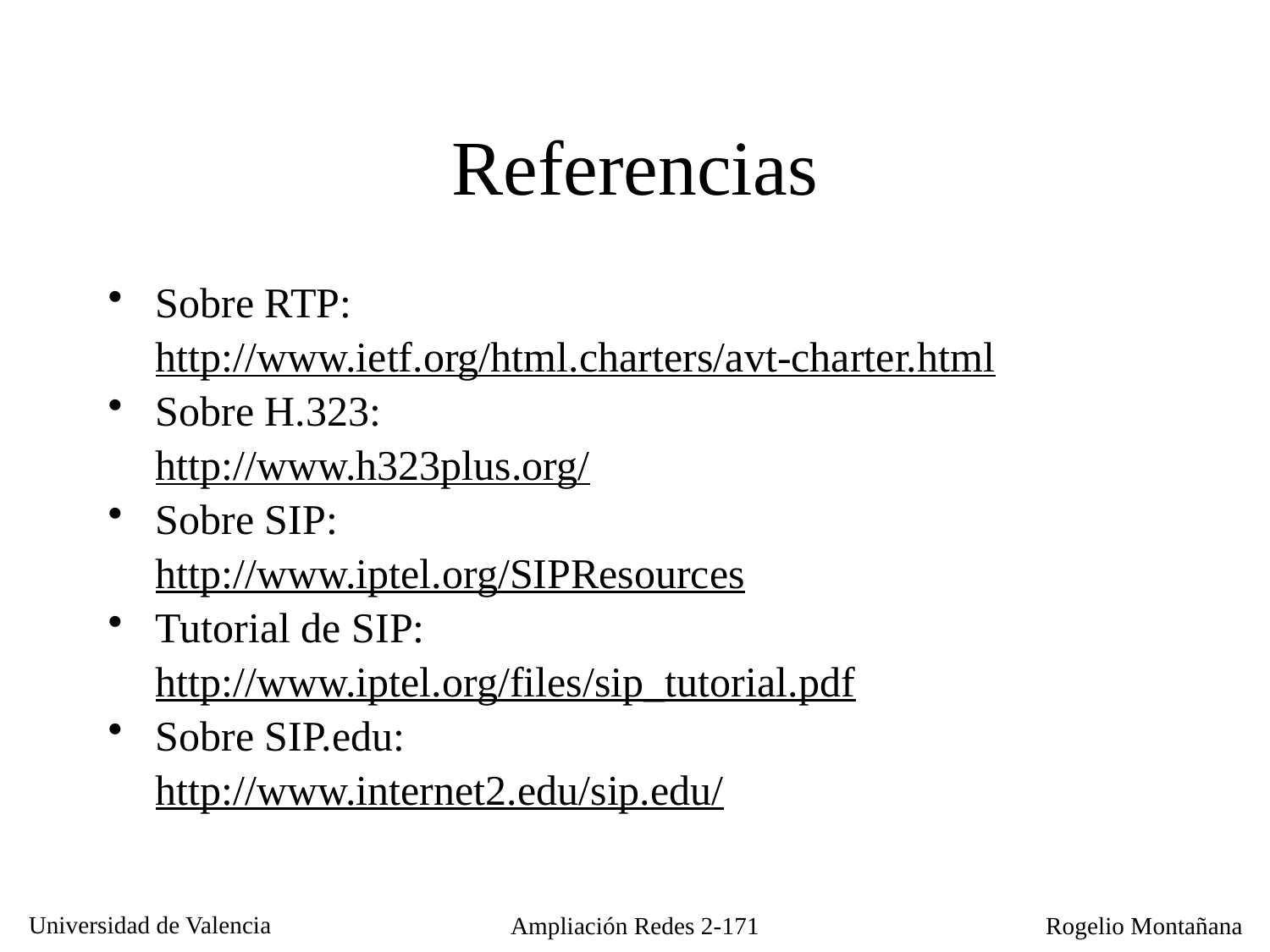

# Referencias
Sobre RTP:
	http://www.ietf.org/html.charters/avt-charter.html
Sobre H.323:
	http://www.h323plus.org/
Sobre SIP:
	http://www.iptel.org/SIPResources
Tutorial de SIP:
	http://www.iptel.org/files/sip_tutorial.pdf
Sobre SIP.edu:
	http://www.internet2.edu/sip.edu/
Ampliación Redes 2-171